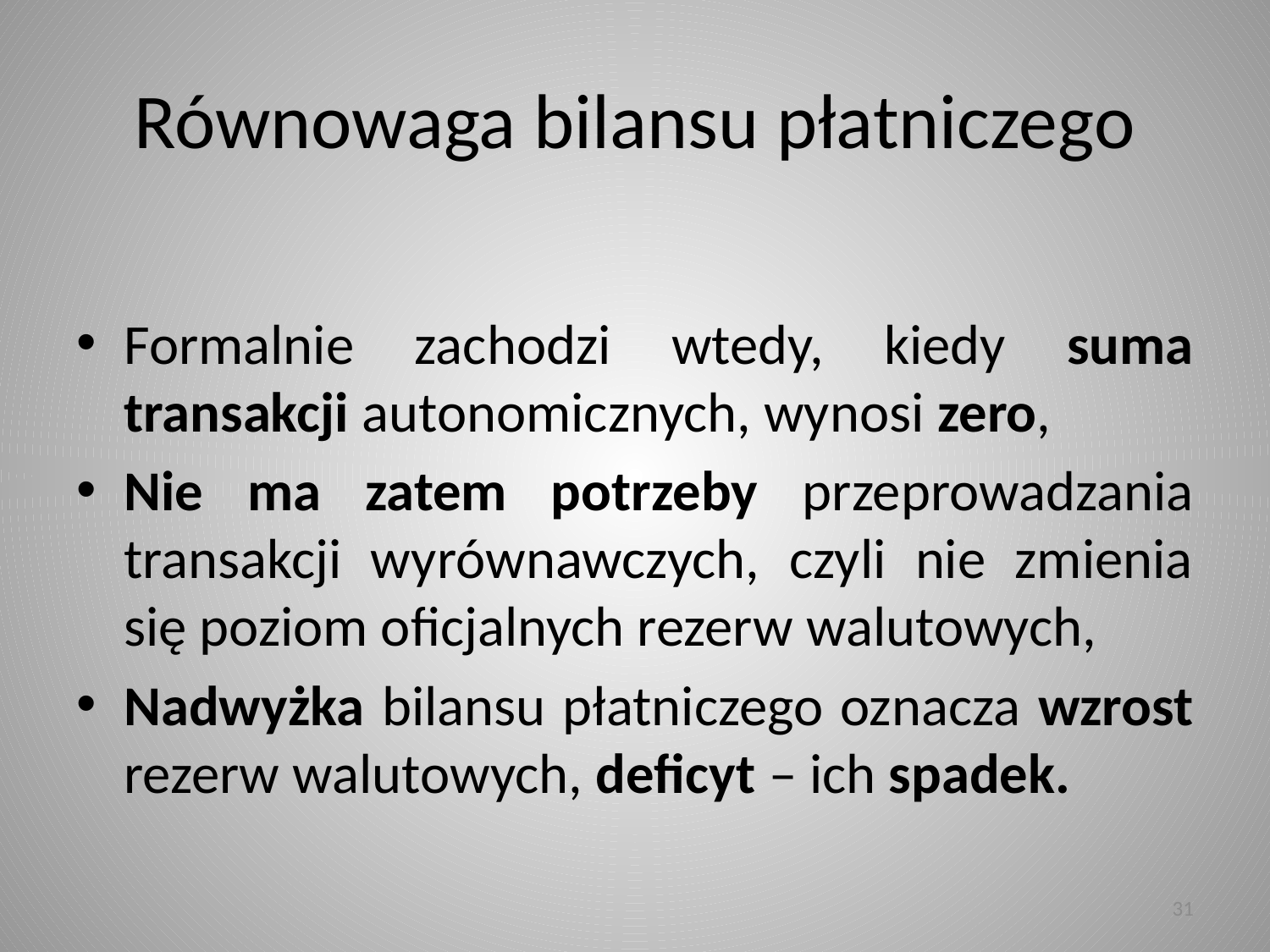

# Równowaga bilansu płatniczego

Formalnie zachodzi wtedy, kiedy suma transakcji autonomicznych, wynosi zero,
Nie ma zatem potrzeby przeprowadzania transakcji wyrównawczych, czyli nie zmienia się poziom oficjalnych rezerw walutowych,
Nadwyżka bilansu płatniczego oznacza wzrost rezerw walutowych, deficyt – ich spadek.

31